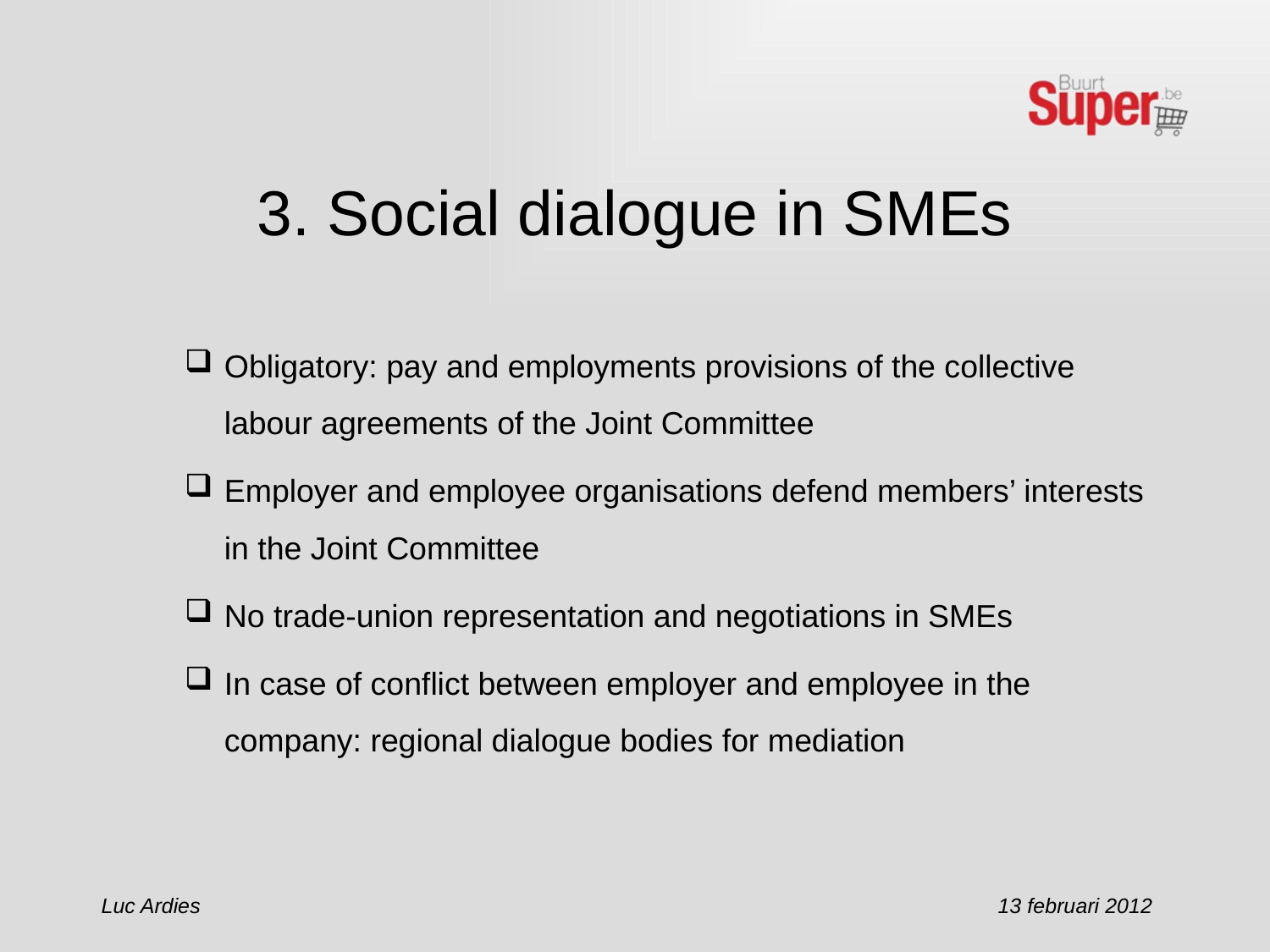

3. Social dialogue in SMEs

Obligatory: pay and employments provisions of the collective labour agreements of the Joint Committee
Employer and employee organisations defend members’ interests in the Joint Committee
No trade-union representation and negotiations in SMEs
In case of conflict between employer and employee in the company: regional dialogue bodies for mediation

Luc Ardies
13 februari 2012